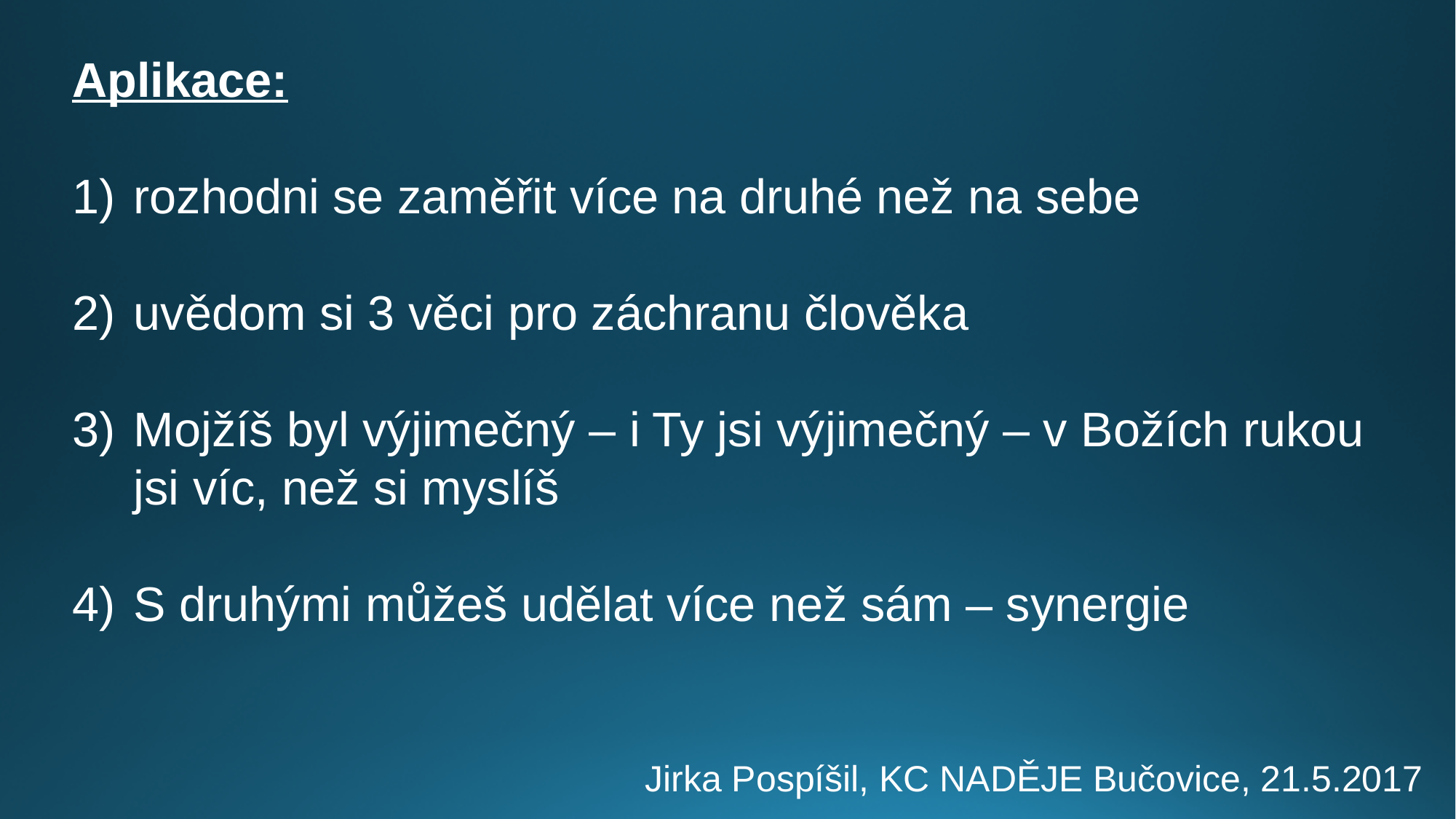

Aplikace:

rozhodni se zaměřit více na druhé než na sebe

uvědom si 3 věci pro záchranu člověka

Mojžíš byl výjimečný – i Ty jsi výjimečný – v Božích rukou jsi víc, než si myslíš

S druhými můžeš udělat více než sám – synergie
Jirka Pospíšil, KC NADĚJE Bučovice, 21.5.2017